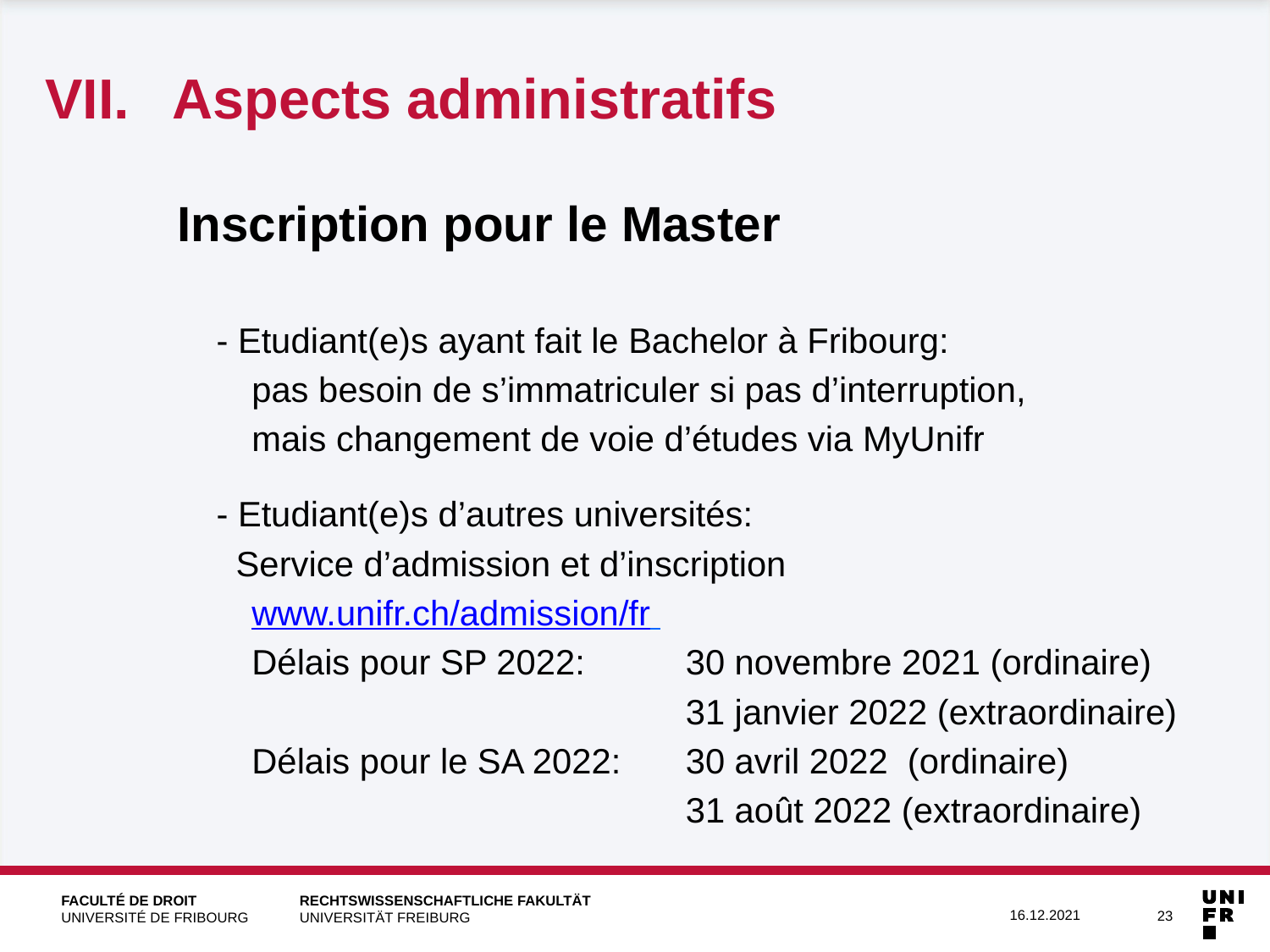

VII.	Aspects administratifs
Inscription pour le Master

    - Etudiant(e)s ayant fait le Bachelor à Fribourg:
      	pas besoin de s’immatriculer si pas d’interruption,
	mais changement de voie d’études via MyUnifr

    - Etudiant(e)s d’autres universités:
      Service d’admission et d’inscription
     	www.unifr.ch/admission/fr
    	Délais pour SP 2022: 	30 novembre 2021 (ordinaire)
					31 janvier 2022 (extraordinaire)
	Délais pour le SA 2022: 	30 avril 2022  (ordinaire)
					31 août 2022 (extraordinaire)